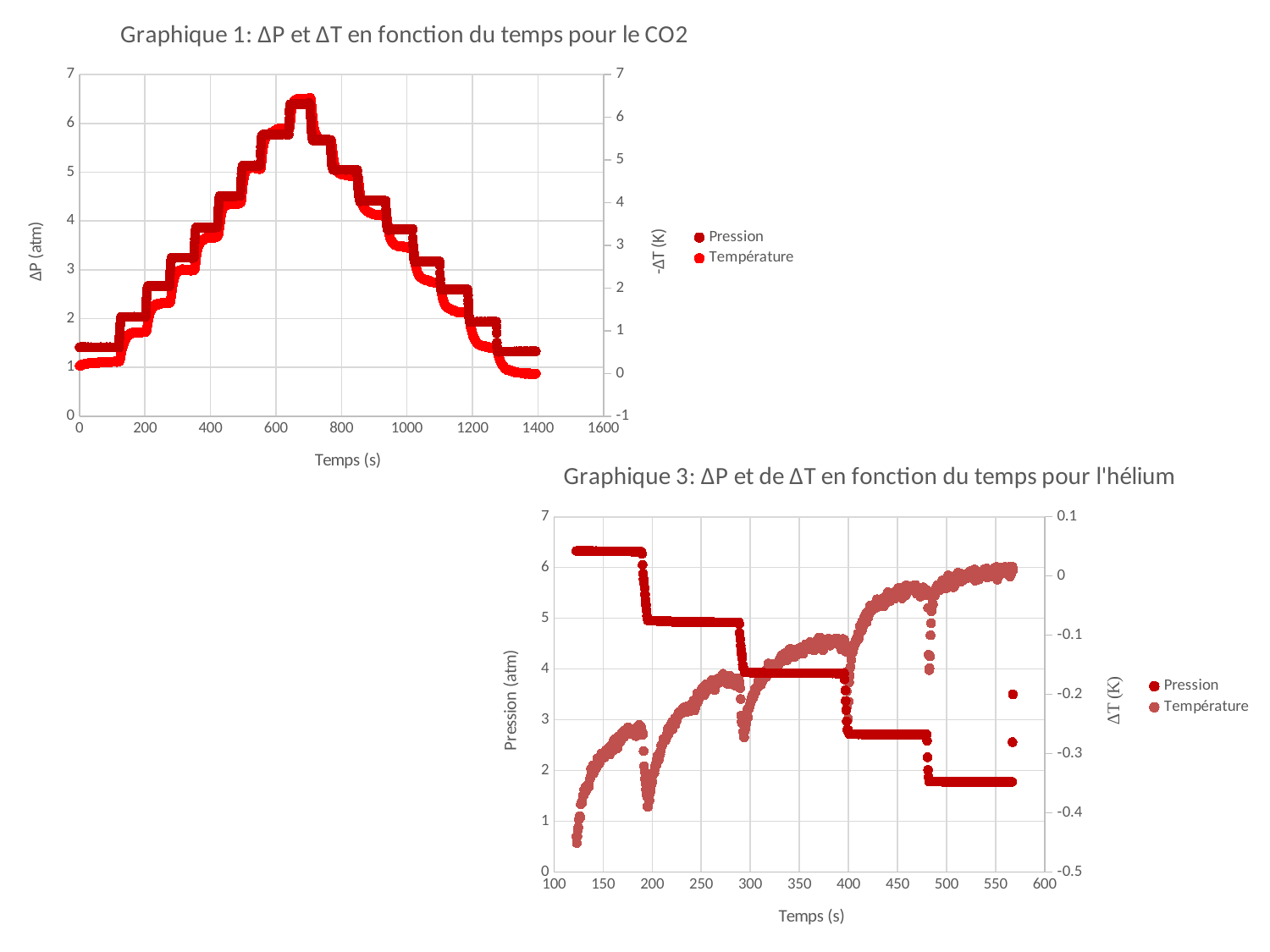

### Chart: Graphique 1: ∆P et ∆T en fonction du temps pour le CO2

| Category |  |  |
|---|---|---|

### Chart: Graphique 3: ∆P et de ∆T en fonction du temps pour l'hélium

| Category |  |  |
|---|---|---|